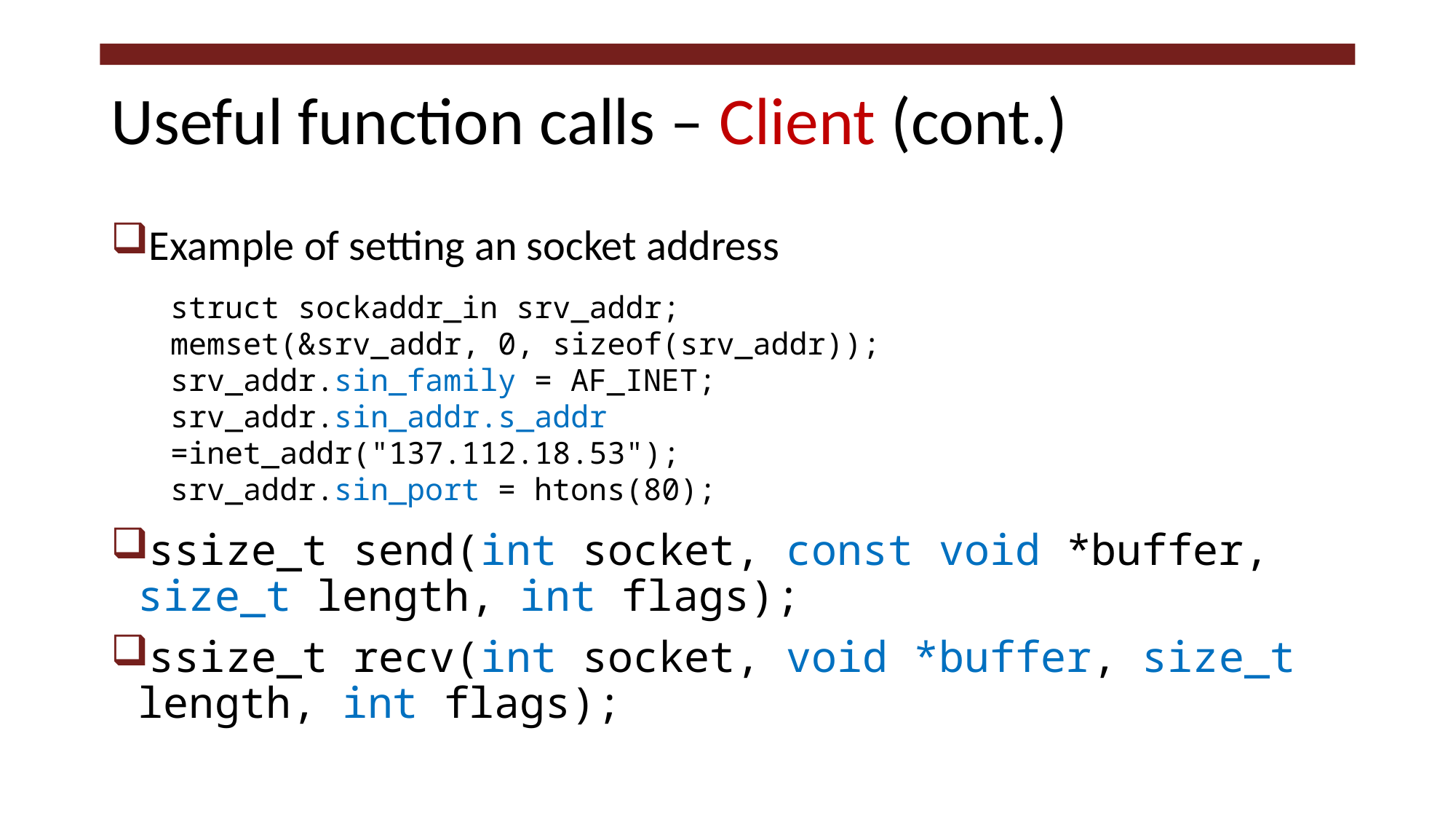

# Useful function calls – Client (cont.)
Example of setting an socket address

ssize_t send(int socket, const void *buffer, size_t length, int flags);
ssize_t recv(int socket, void *buffer, size_t length, int flags);
struct sockaddr_in srv_addr;
memset(&srv_addr, 0, sizeof(srv_addr));
srv_addr.sin_family = AF_INET;
srv_addr.sin_addr.s_addr =inet_addr("137.112.18.53");
srv_addr.sin_port = htons(80);